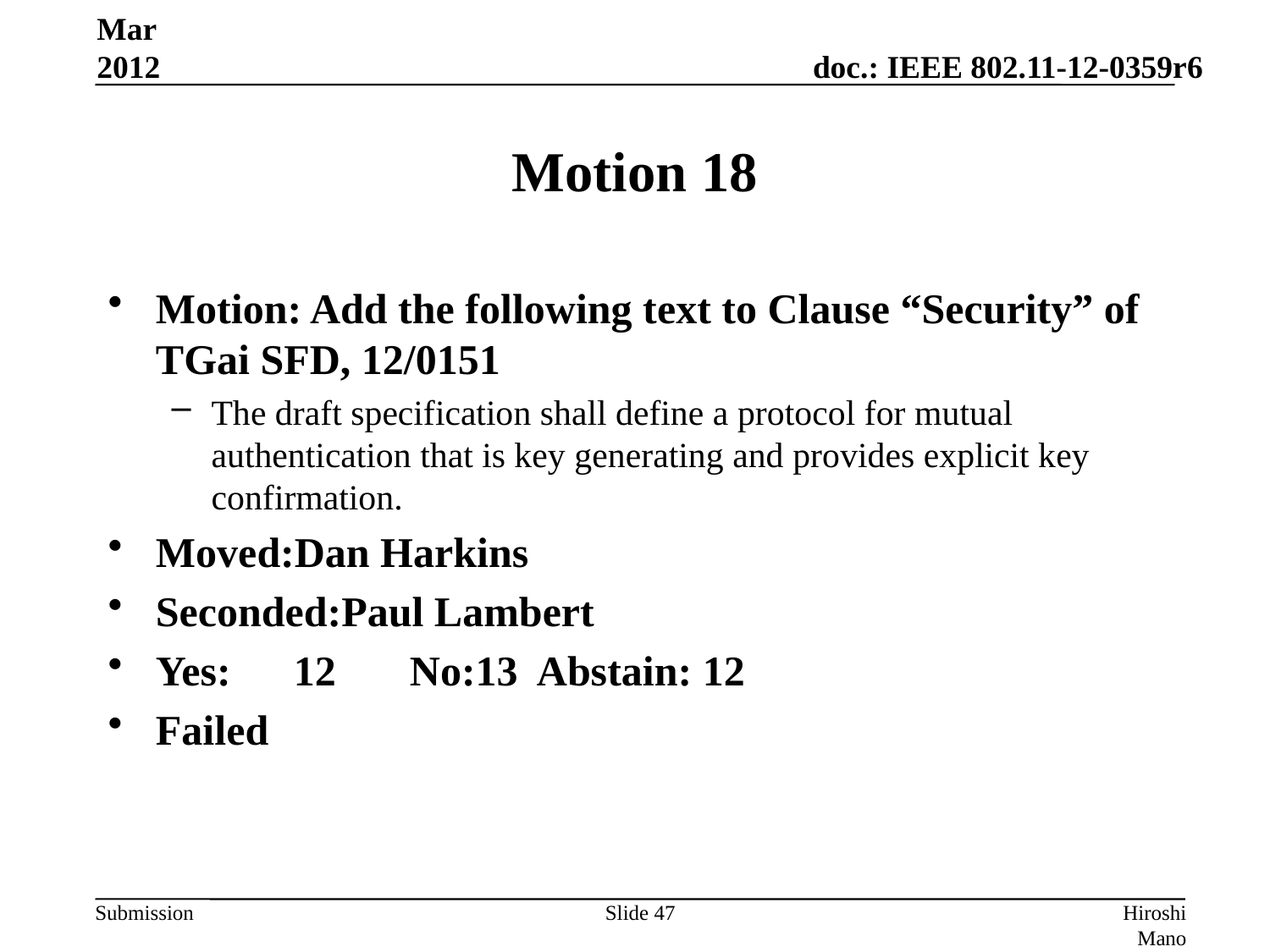

Mar 2012
# Motion 18
Motion: Add the following text to Clause “Security” of TGai SFD, 12/0151
The draft specification shall define a protocol for mutual authentication that is key generating and provides explicit key confirmation.
Moved:Dan Harkins
Seconded:Paul Lambert
Yes:　12	No:13	Abstain: 12
Failed

Slide 47
Hiroshi Mano (ATRD, Root, Lab)